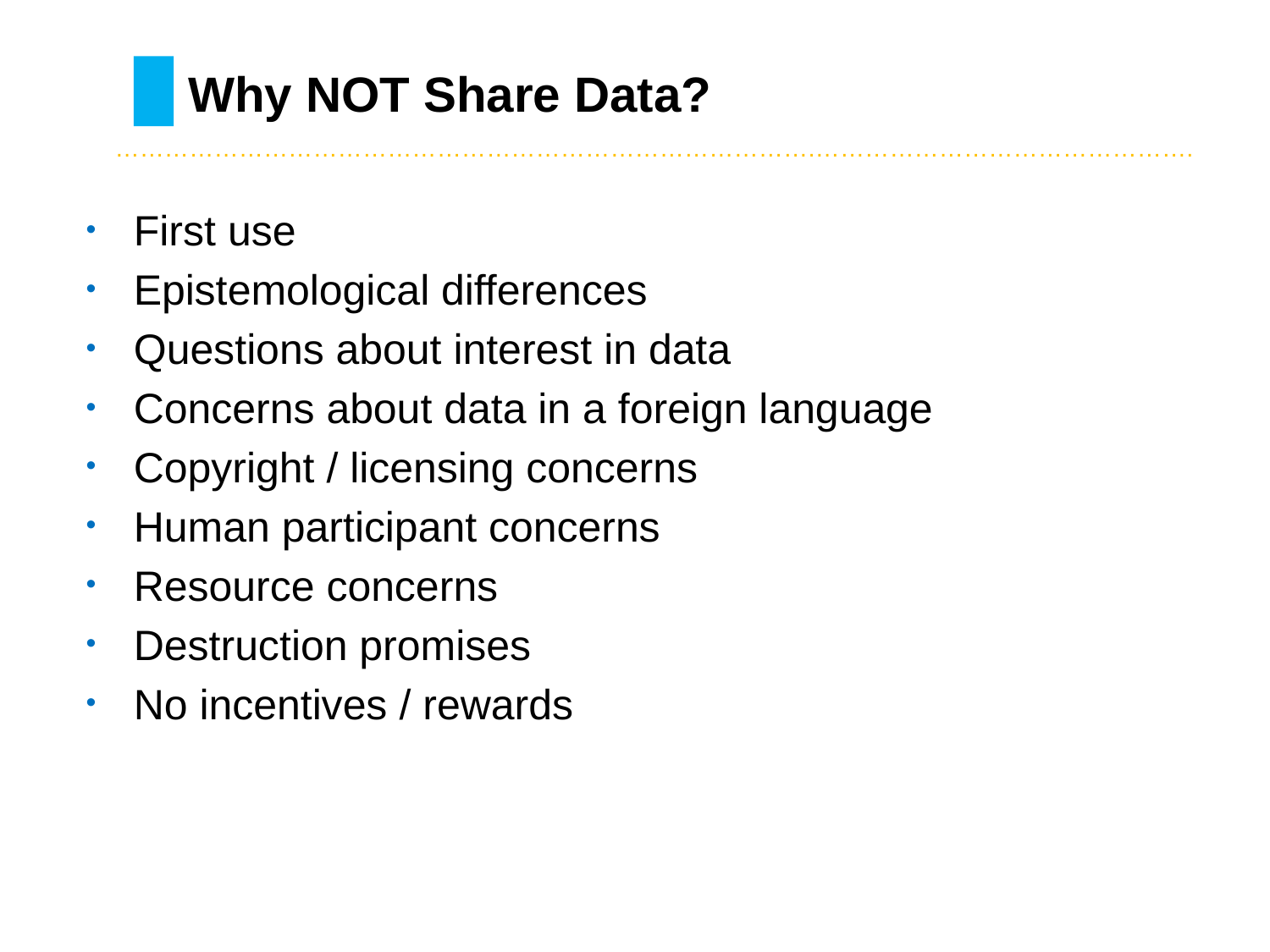

# Why NOT Share Data?

………………………………………………………………………….……………………………………….
First use
Epistemological differences
Questions about interest in data
Concerns about data in a foreign language
Copyright / licensing concerns
Human participant concerns
Resource concerns
Destruction promises
No incentives / rewards